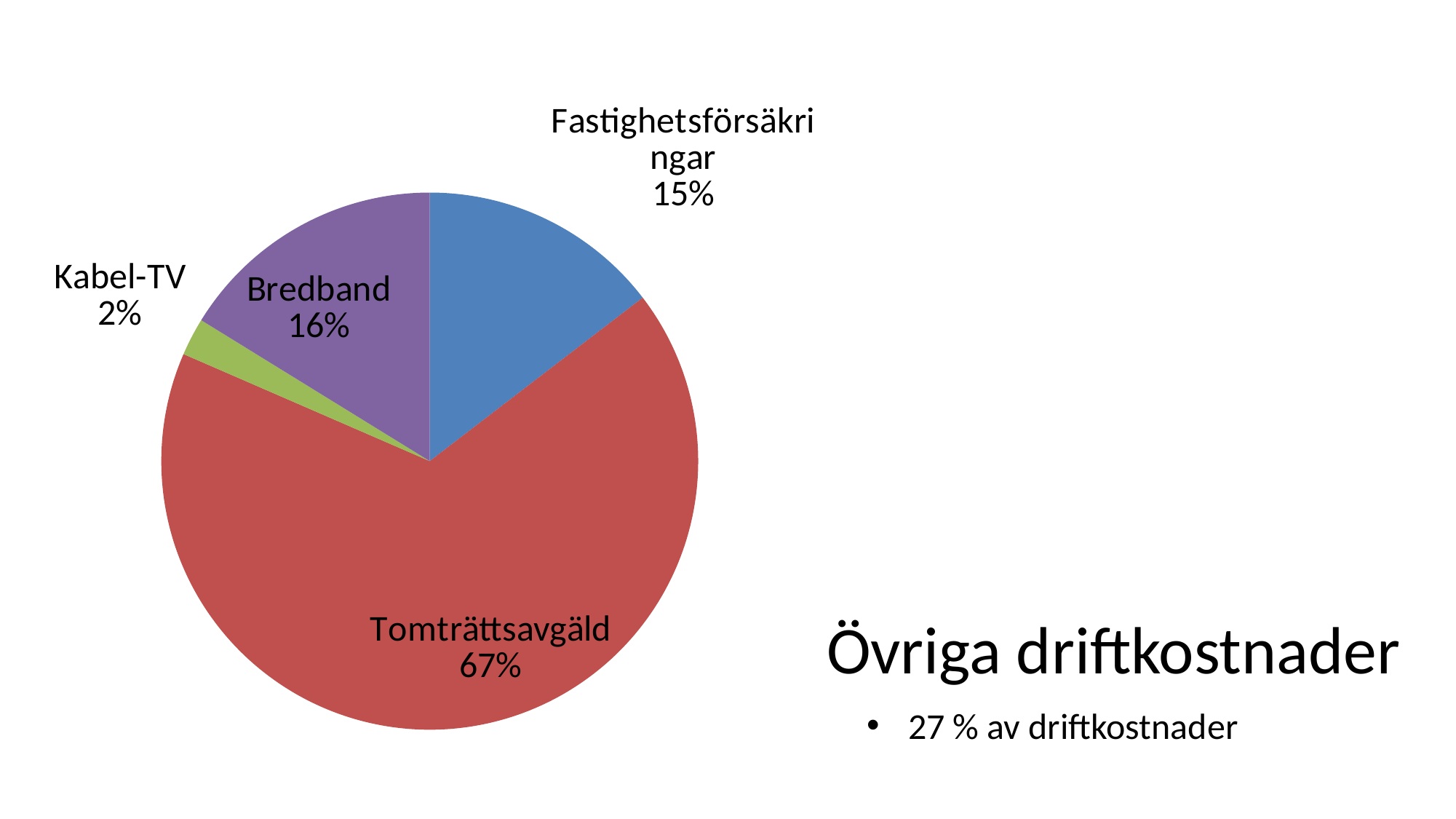

[unsupported chart]

# Övriga driftkostnader
27 % av driftkostnader